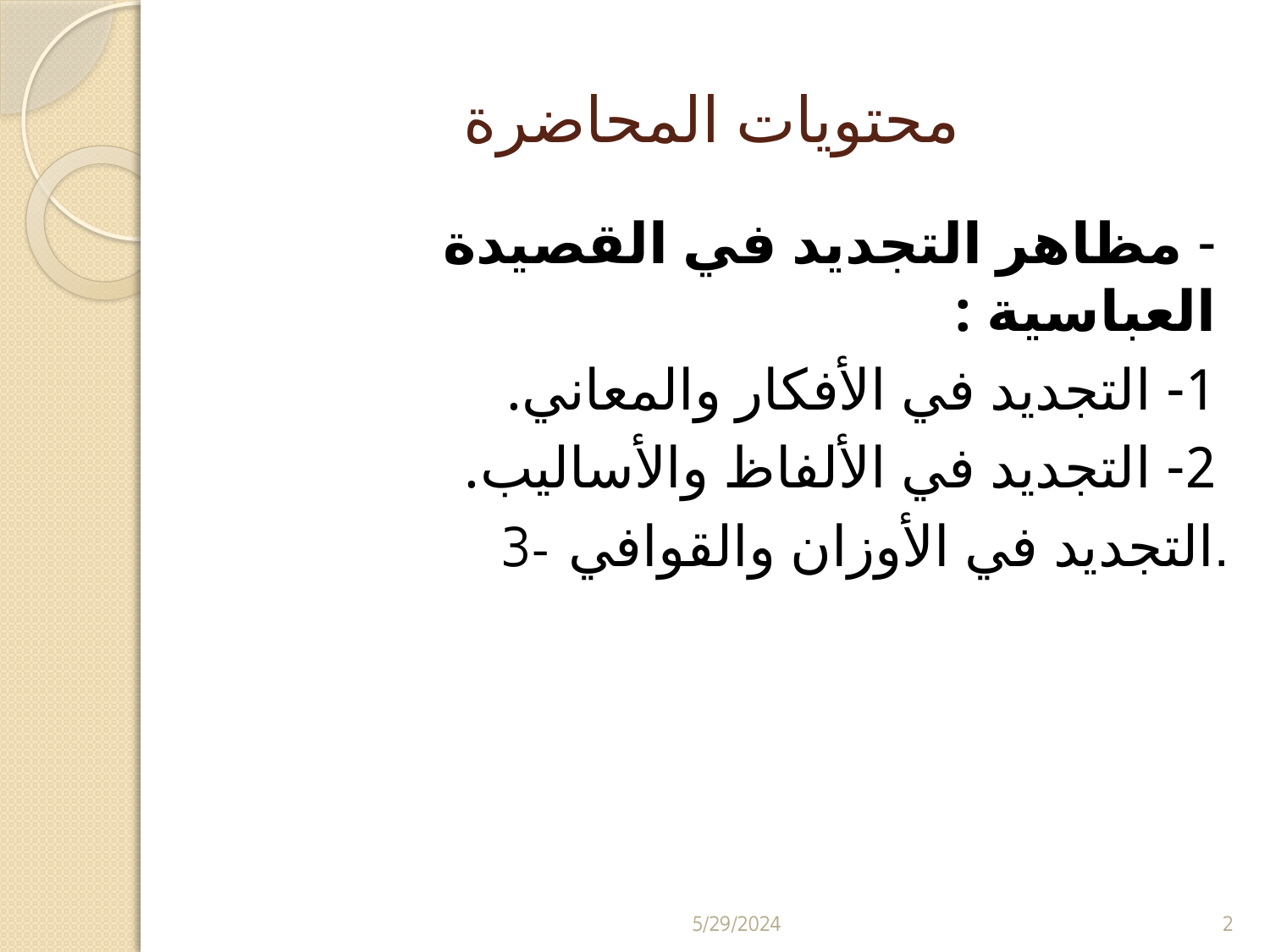

# محتويات المحاضرة
- مظاهر التجديد في القصيدة العباسية :
1- التجديد في الأفكار والمعاني.
2- التجديد في الألفاظ والأساليب.
3- التجديد في الأوزان والقوافي.

5/29/2024
2